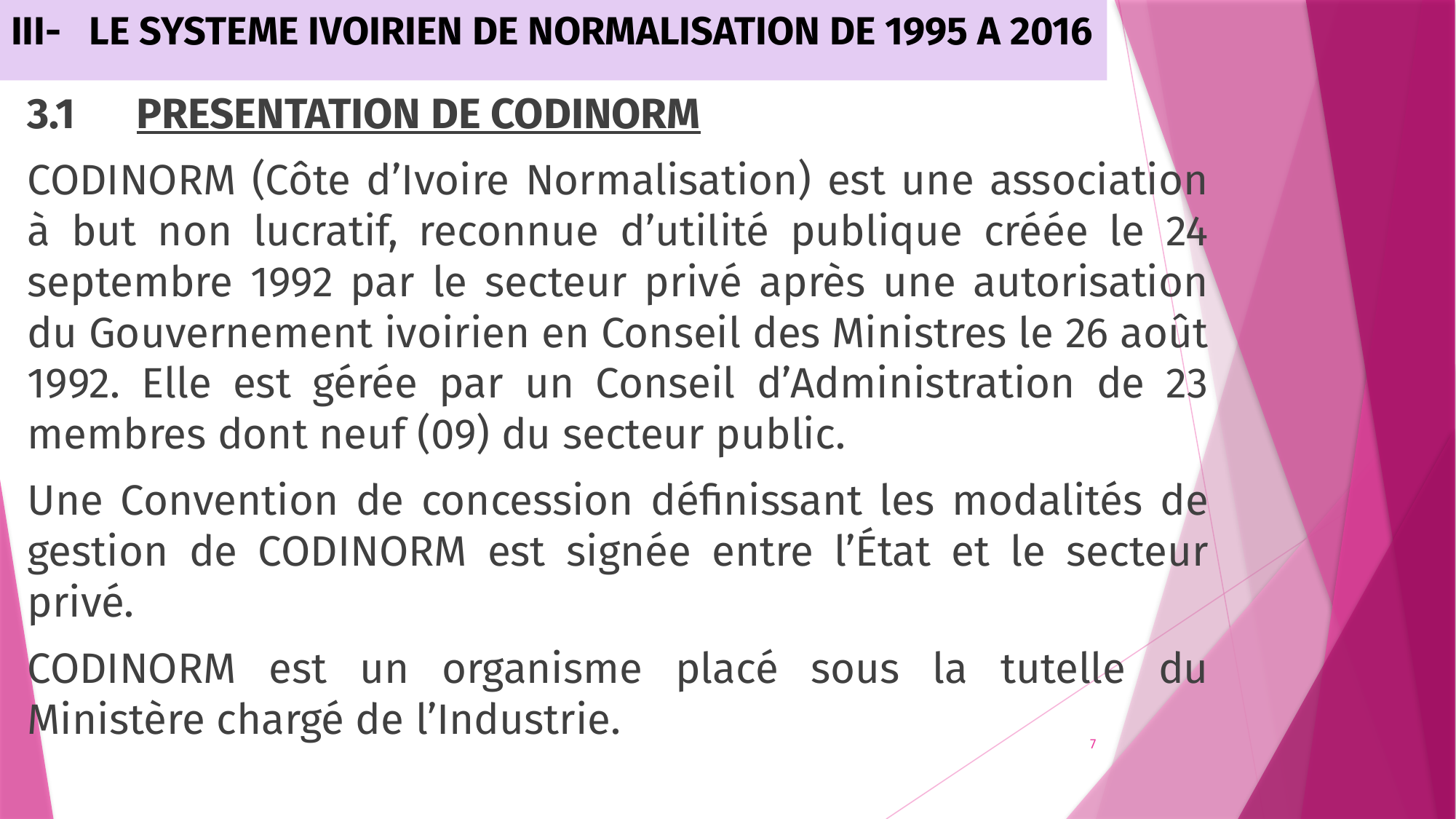

III-	LE SYSTEME IVOIRIEN DE NORMALISATION DE 1995 A 2016
3.1	PRESENTATION DE CODINORM
CODINORM (Côte d’Ivoire Normalisation) est une association à but non lucratif, reconnue d’utilité publique créée le 24 septembre 1992 par le secteur privé après une autorisation du Gouvernement ivoirien en Conseil des Ministres le 26 août 1992. Elle est gérée par un Conseil d’Administration de 23 membres dont neuf (09) du secteur public.
Une Convention de concession définissant les modalités de gestion de CODINORM est signée entre l’État et le secteur privé.
CODINORM est un organisme placé sous la tutelle du Ministère chargé de l’Industrie.

7